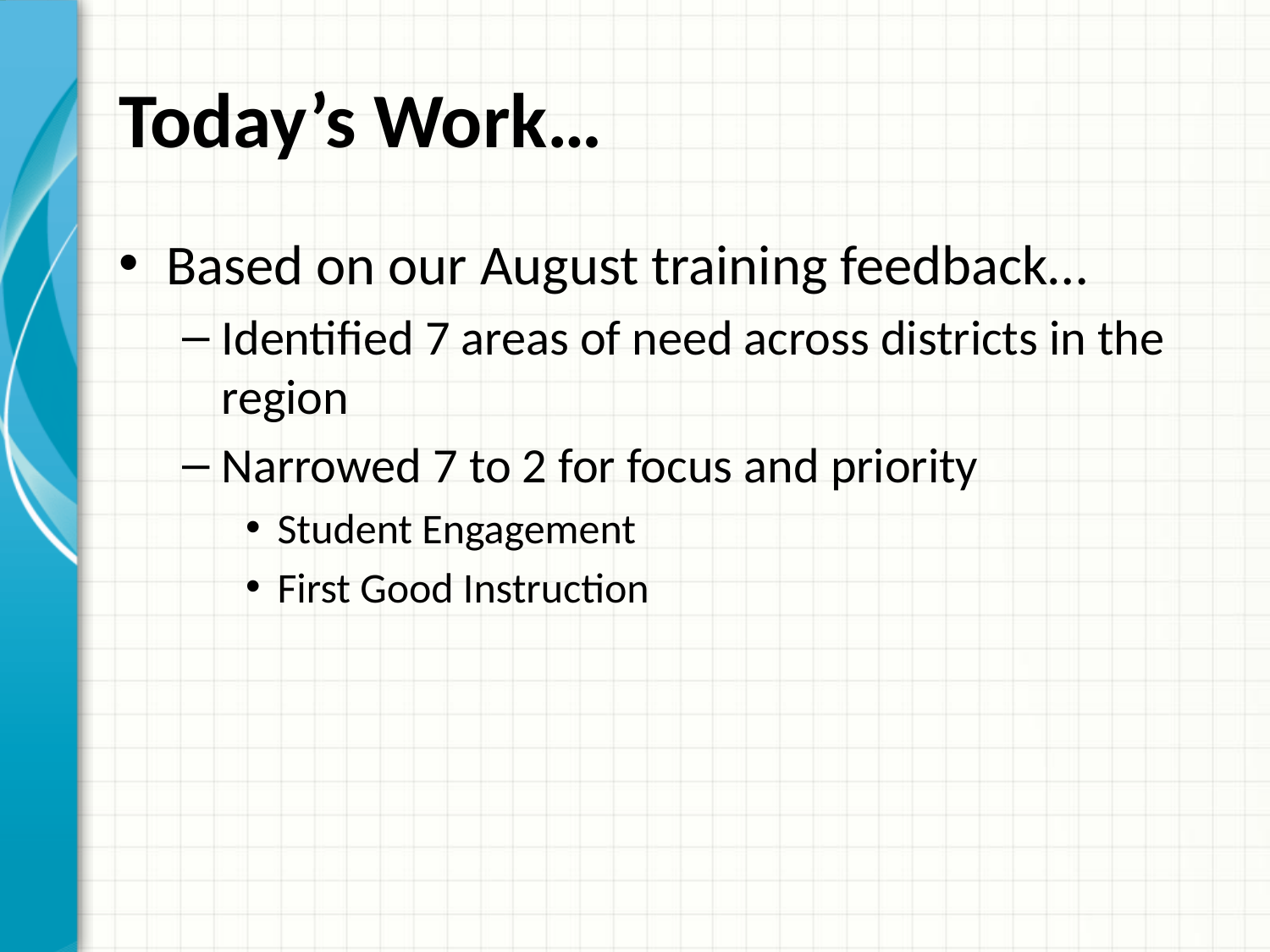

# Today’s Work…
Based on our August training feedback…
Identified 7 areas of need across districts in the region
Narrowed 7 to 2 for focus and priority
Student Engagement
First Good Instruction